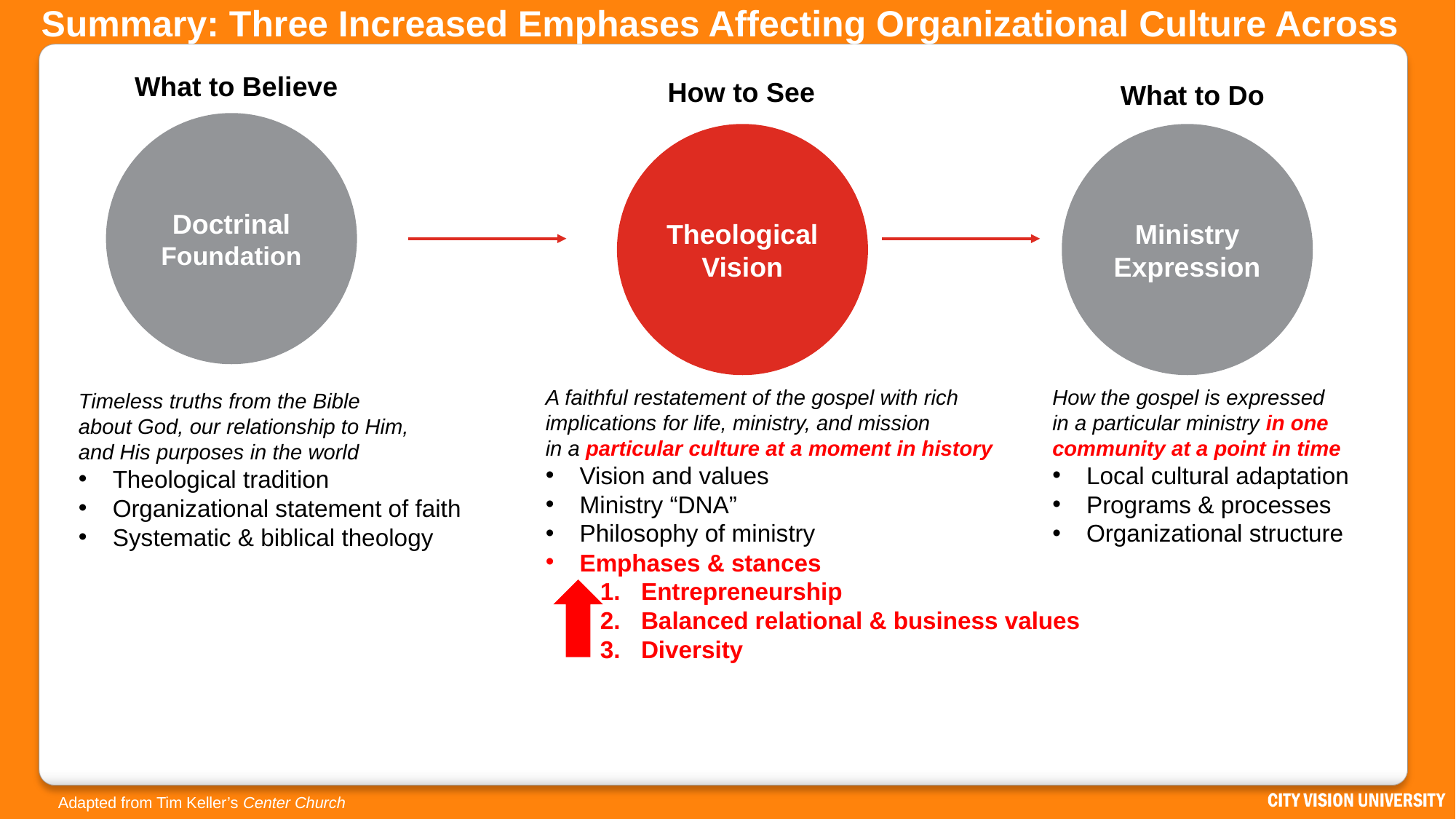

# Summary: Three Increased Emphases Affecting Organizational Culture Across Generations
What to Believe
How to See
What to Do
Doctrinal Foundation
Theological Vision
Ministry Expression
A faithful restatement of the gospel with rich
implications for life, ministry, and mission
in a particular culture at a moment in history
Vision and values
Ministry “DNA”
Philosophy of ministry
Emphases & stances
Entrepreneurship
Balanced relational & business values
Diversity
How the gospel is expressed
in a particular ministry in one
community at a point in time
Local cultural adaptation
Programs & processes
Organizational structure
Timeless truths from the Bible
about God, our relationship to Him,
and His purposes in the world
Theological tradition
Organizational statement of faith
Systematic & biblical theology

Adapted from Tim Keller’s Center Church